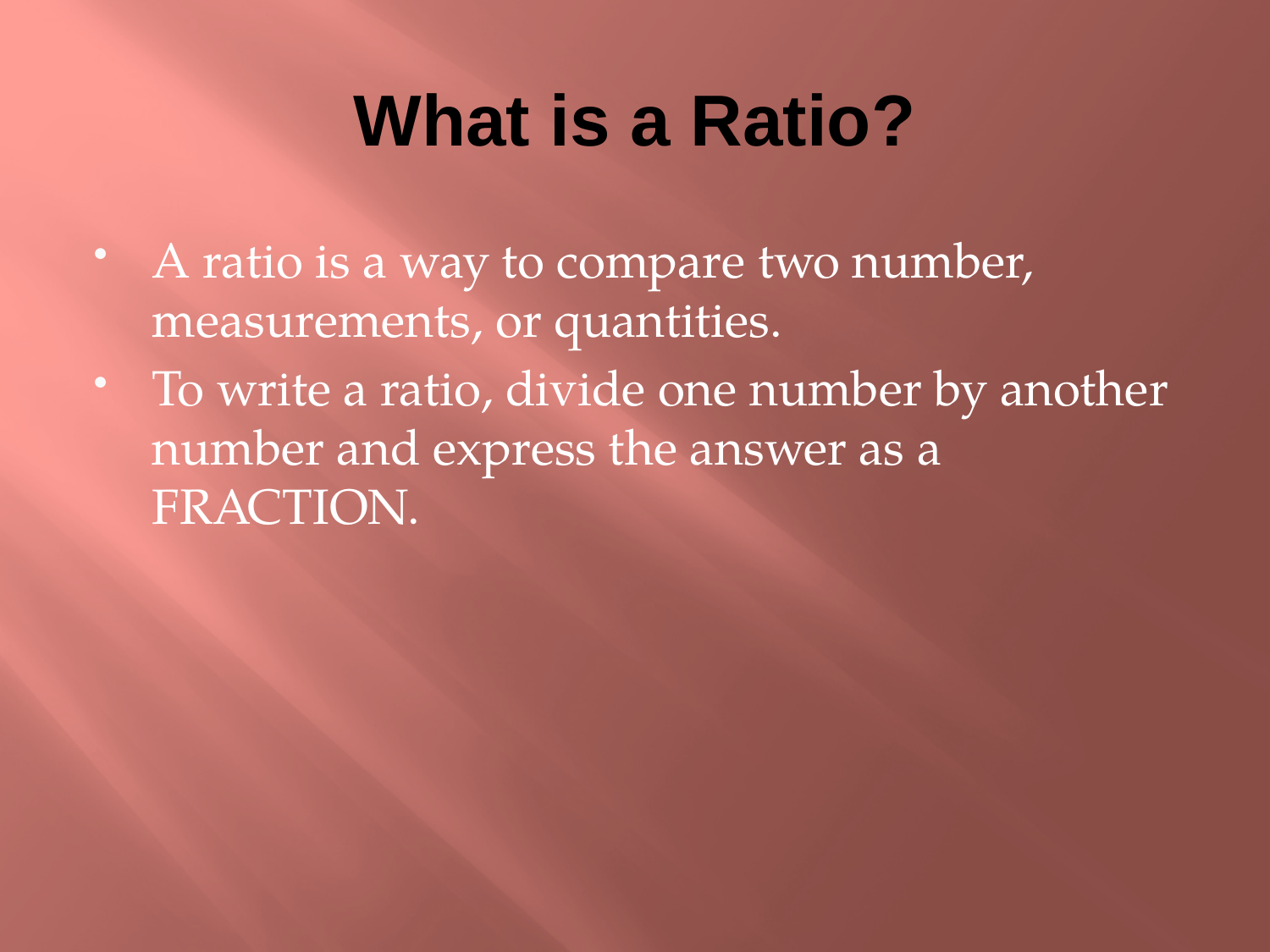

# What is a Ratio?
A ratio is a way to compare two number, measurements, or quantities.
To write a ratio, divide one number by another number and express the answer as a FRACTION.